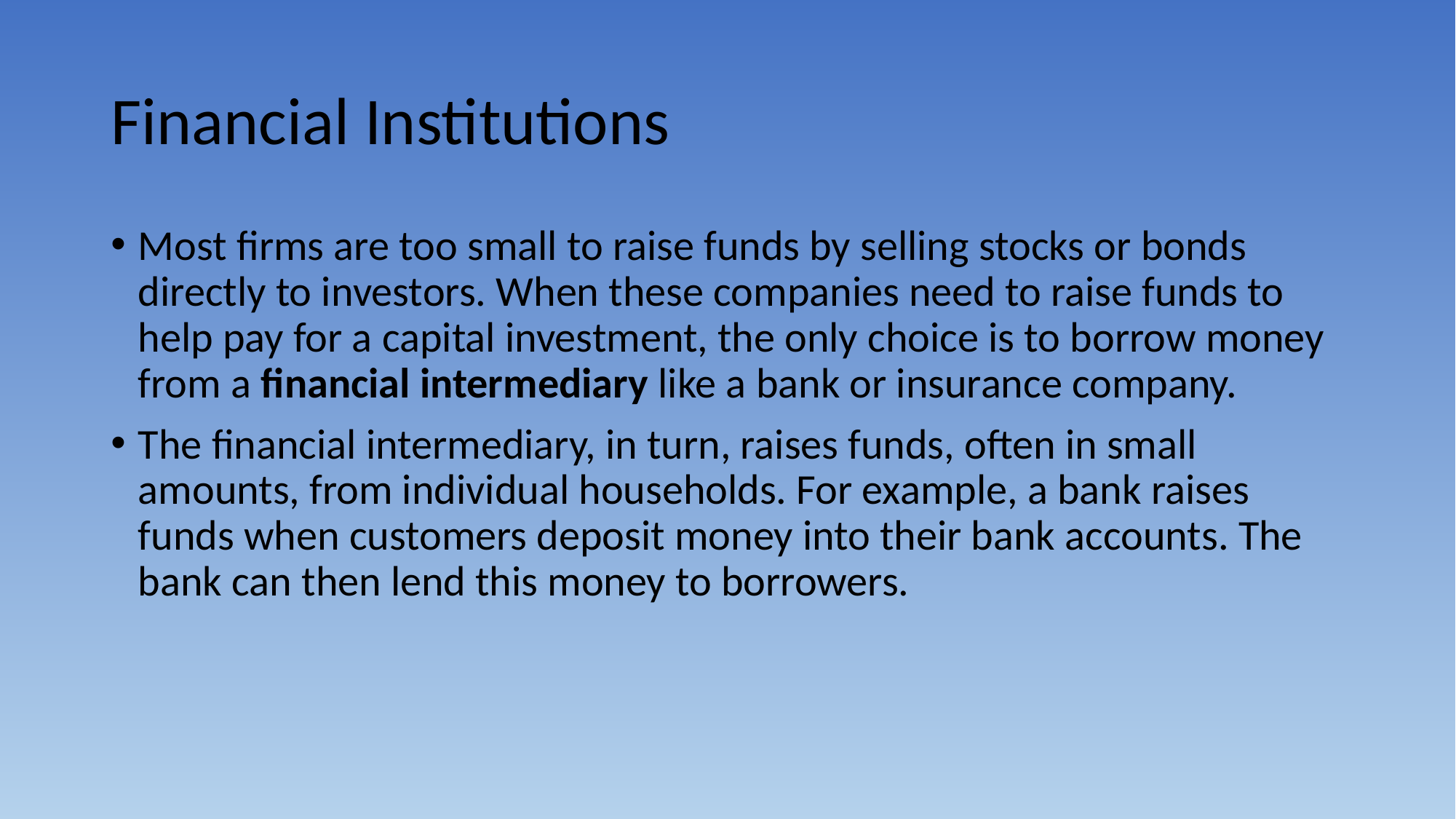

# Financial Institutions
Most firms are too small to raise funds by selling stocks or bonds directly to investors. When these companies need to raise funds to help pay for a capital investment, the only choice is to borrow money from a financial intermediary like a bank or insurance company.
The financial intermediary, in turn, raises funds, often in small amounts, from individual households. For example, a bank raises funds when customers deposit money into their bank accounts. The bank can then lend this money to borrowers.